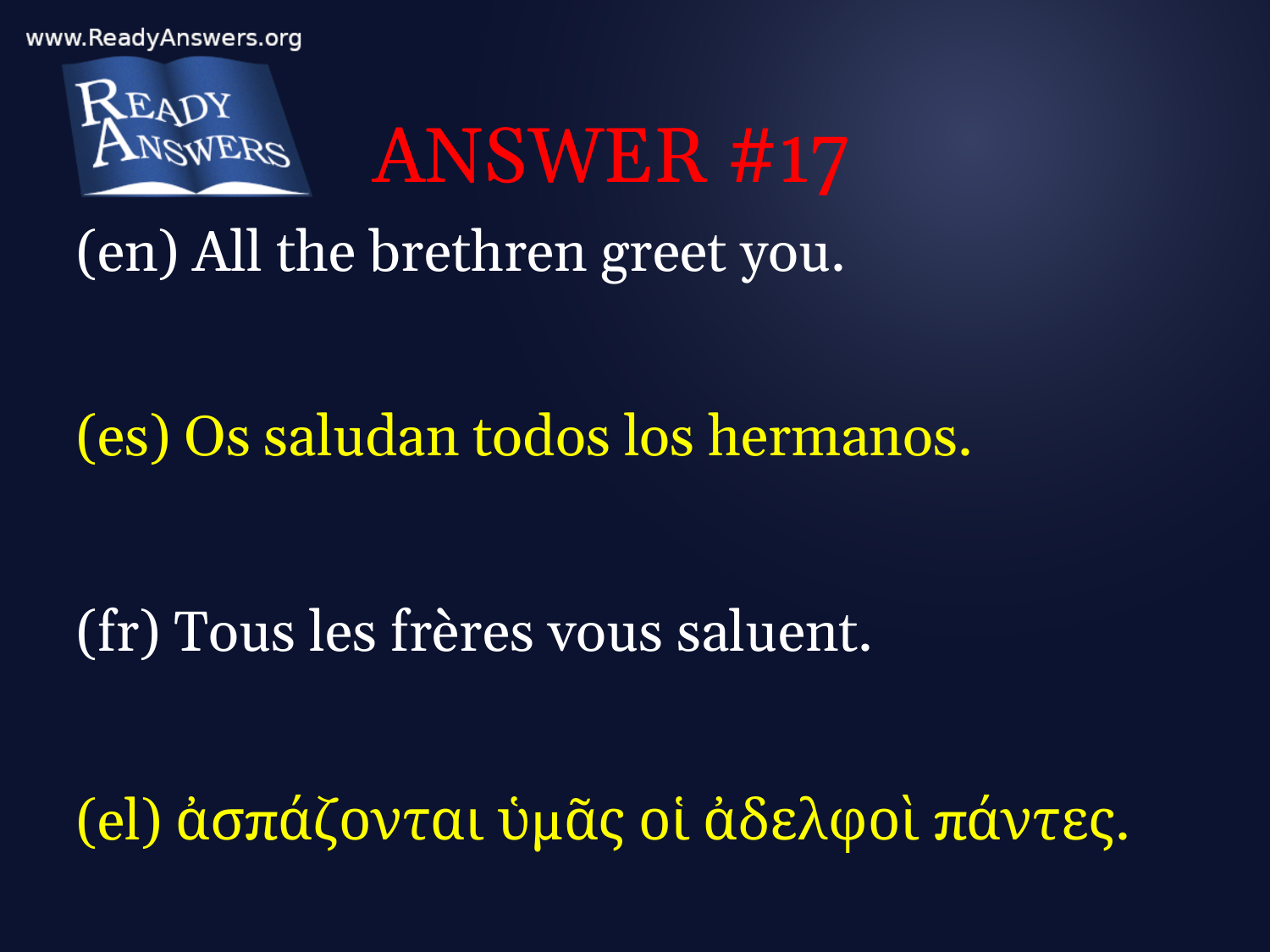

# ANSWER #17
(en) All the brethren greet you.
(es) Os saludan todos los hermanos.
(fr) Tous les frères vous saluent.
(el) ἀσπάζονται ὑμᾶς οἱ ἀδελφοὶ πάντες.